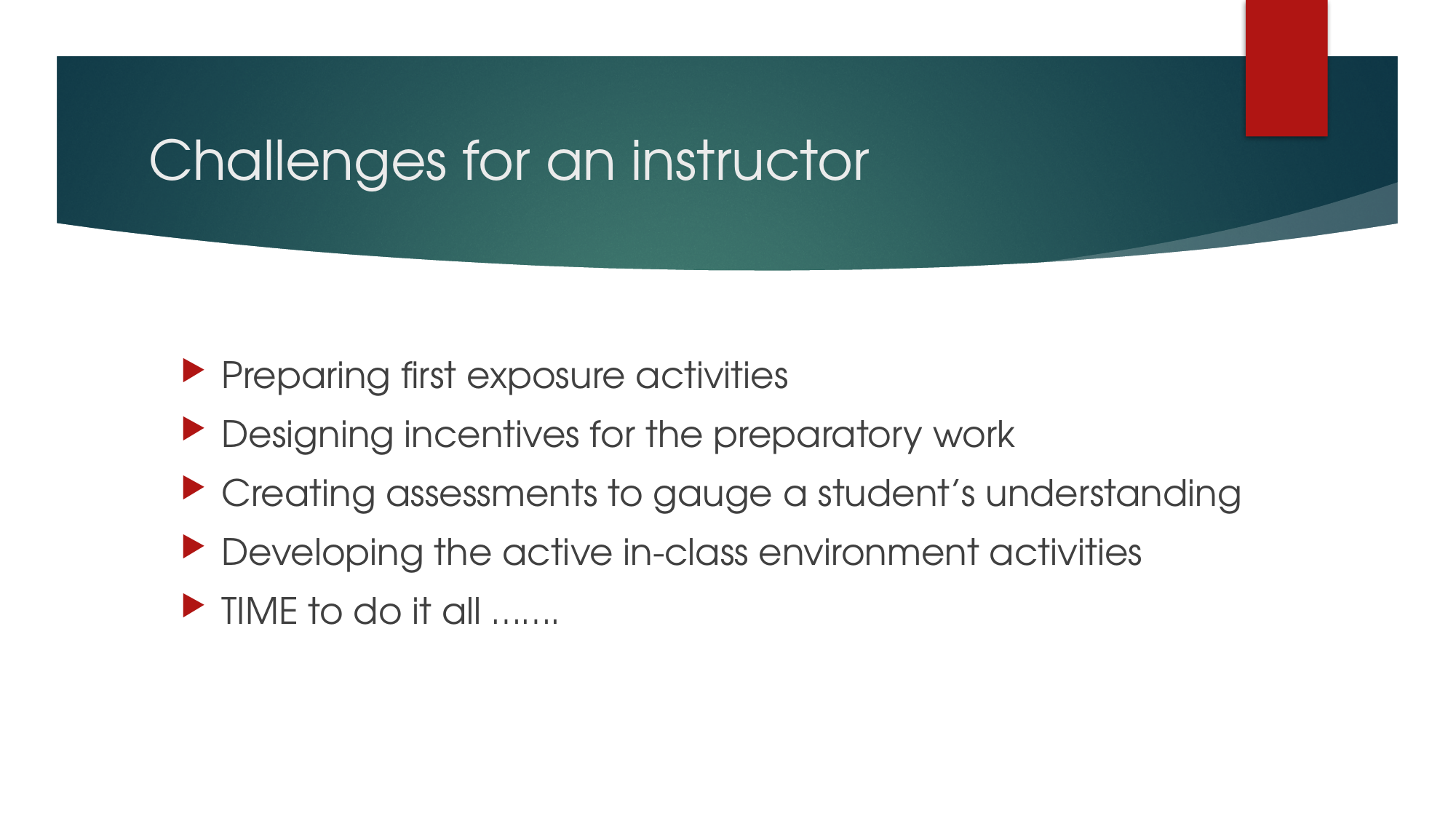

# Challenges for an instructor

Preparing first exposure activities
Designing incentives for the preparatory work
Creating assessments to gauge a student’s understanding
Developing the active in-class environment activities
TIME to do it all …….